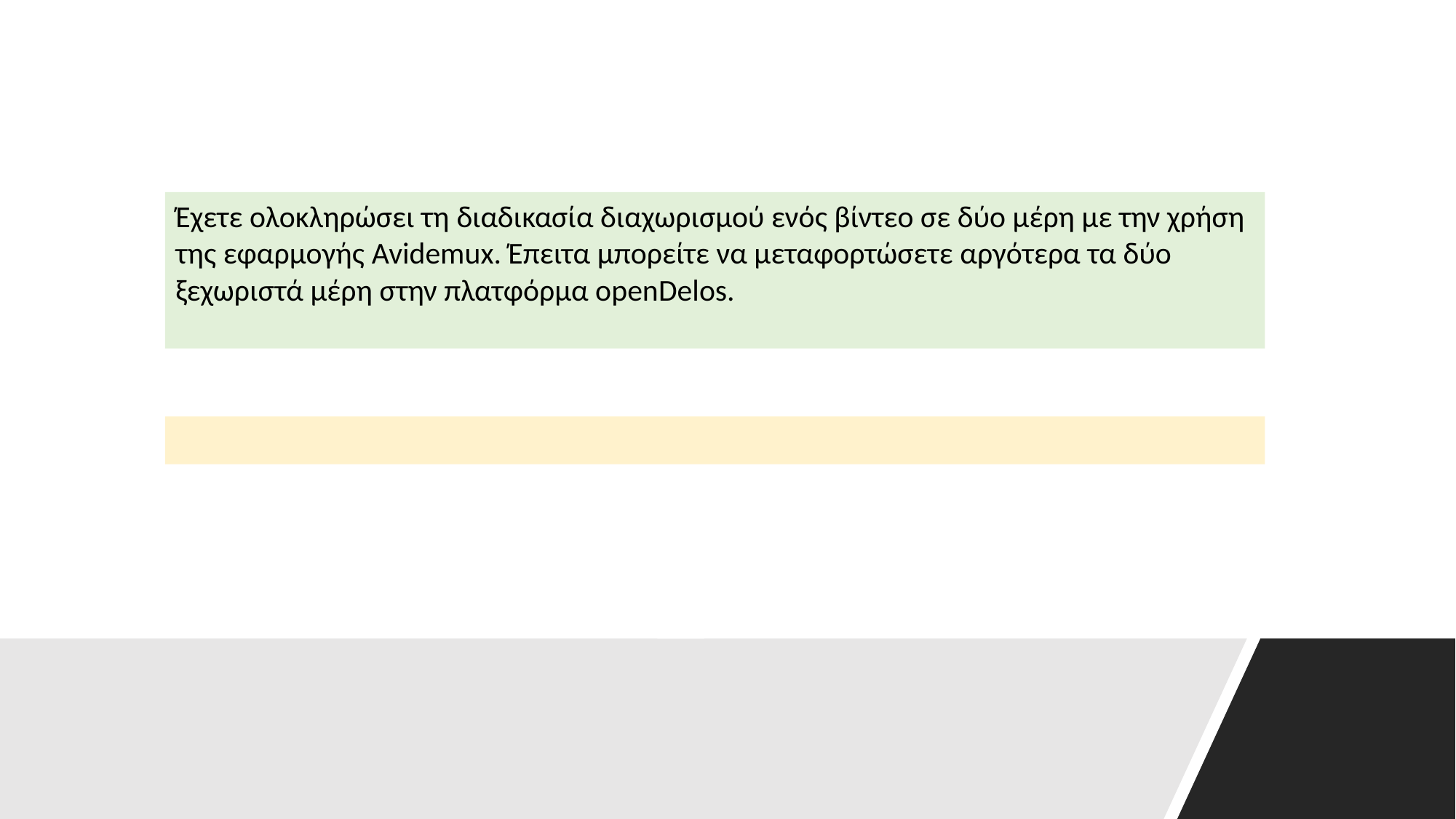

Έχετε ολοκληρώσει τη διαδικασία διαχωρισμού ενός βίντεο σε δύο μέρη με την χρήση της εφαρμογής Avidemux. Έπειτα μπορείτε να μεταφορτώσετε αργότερα τα δύο ξεχωριστά μέρη στην πλατφόρμα openDelos.

#